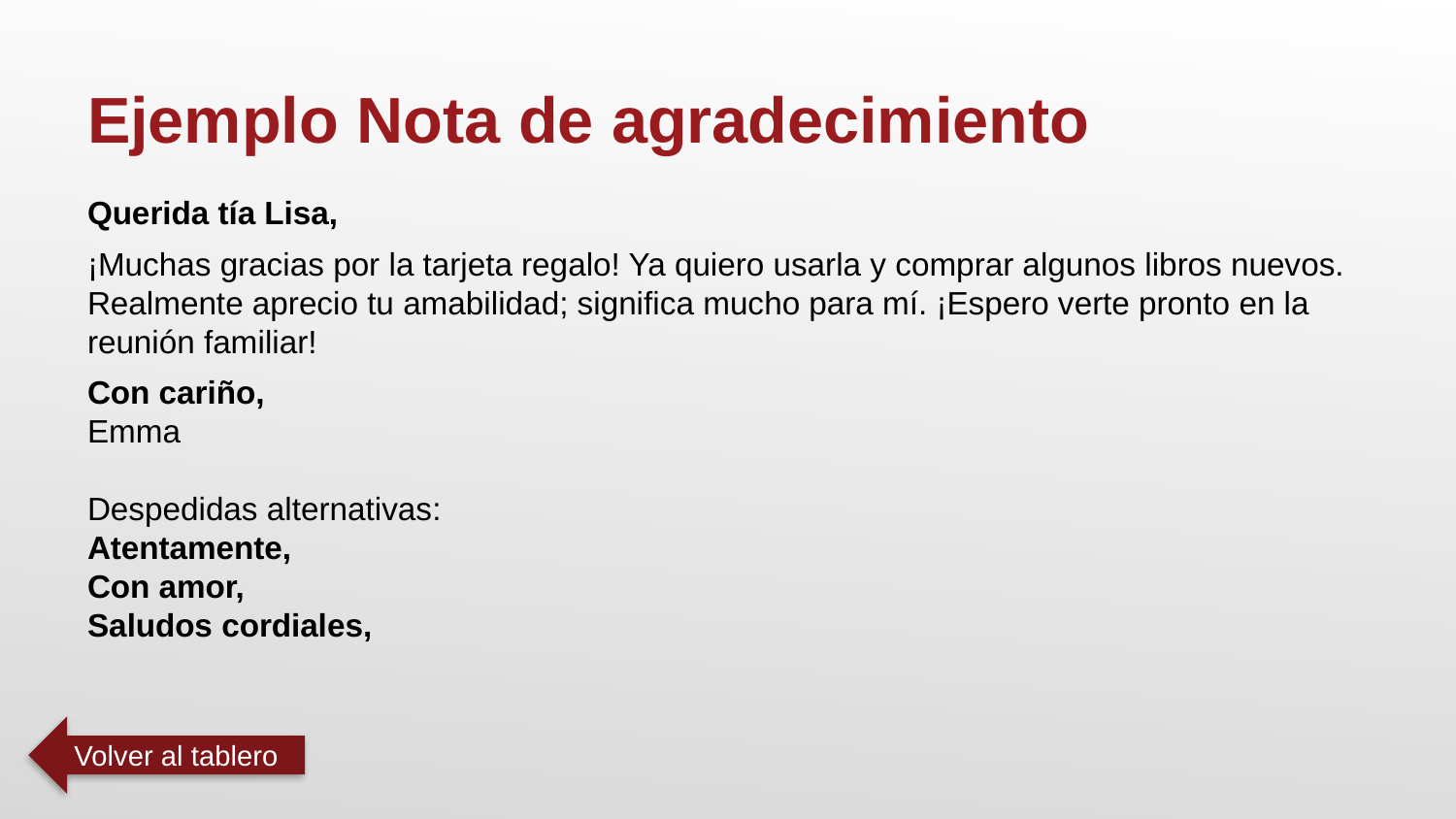

Ejemplo Nota de agradecimiento
Querida tía Lisa,
¡Muchas gracias por la tarjeta regalo! Ya quiero usarla y comprar algunos libros nuevos. Realmente aprecio tu amabilidad; significa mucho para mí. ¡Espero verte pronto en la reunión familiar!
Con cariño,
Emma

Despedidas alternativas:
Atentamente,
Con amor,
Saludos cordiales,

Volver al tablero